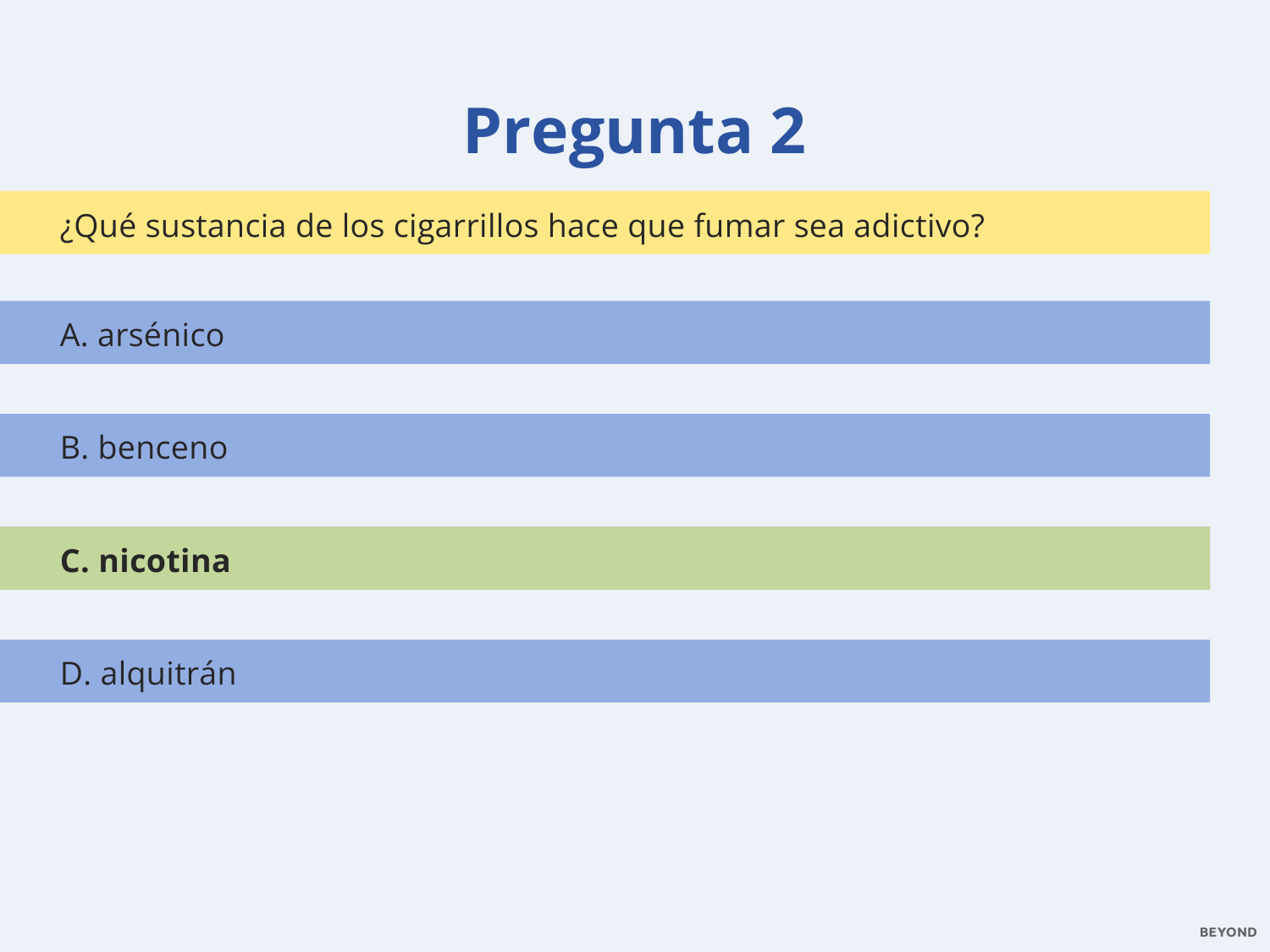

Pregunta 2

¿Qué sustancia de los cigarrillos hace que fumar sea adictivo?

A. arsénico

B. benceno

C. nicotina

C. nicotina

D. alquitrán